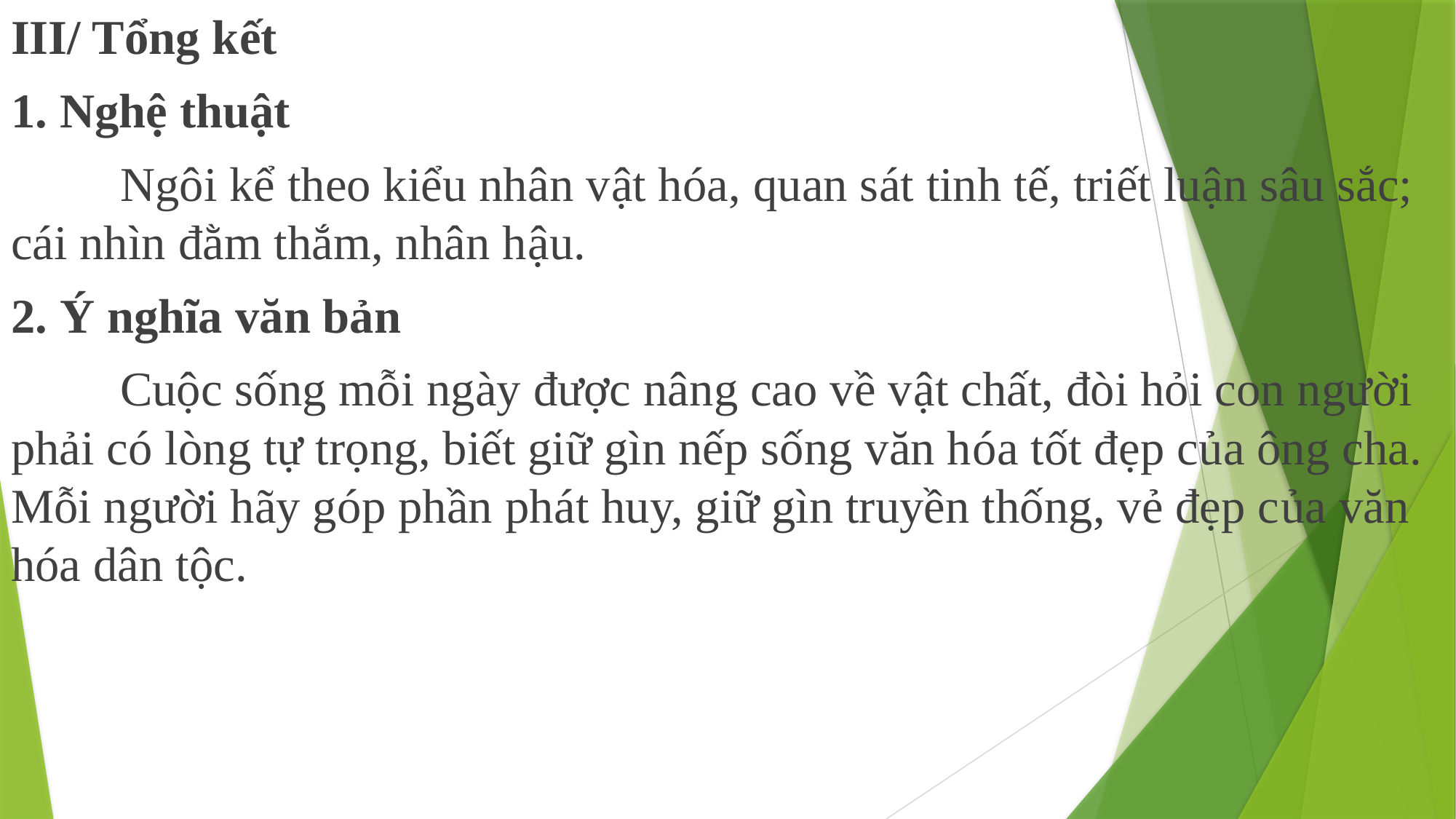

III/ Tổng kết
1. Nghệ thuật
	Ngôi kể theo kiểu nhân vật hóa, quan sát tinh tế, triết luận sâu sắc; cái nhìn đằm thắm, nhân hậu.
2. Ý nghĩa văn bản
	Cuộc sống mỗi ngày được nâng cao về vật chất, đòi hỏi con người phải có lòng tự trọng, biết giữ gìn nếp sống văn hóa tốt đẹp của ông cha. Mỗi người hãy góp phần phát huy, giữ gìn truyền thống, vẻ đẹp của văn hóa dân tộc.